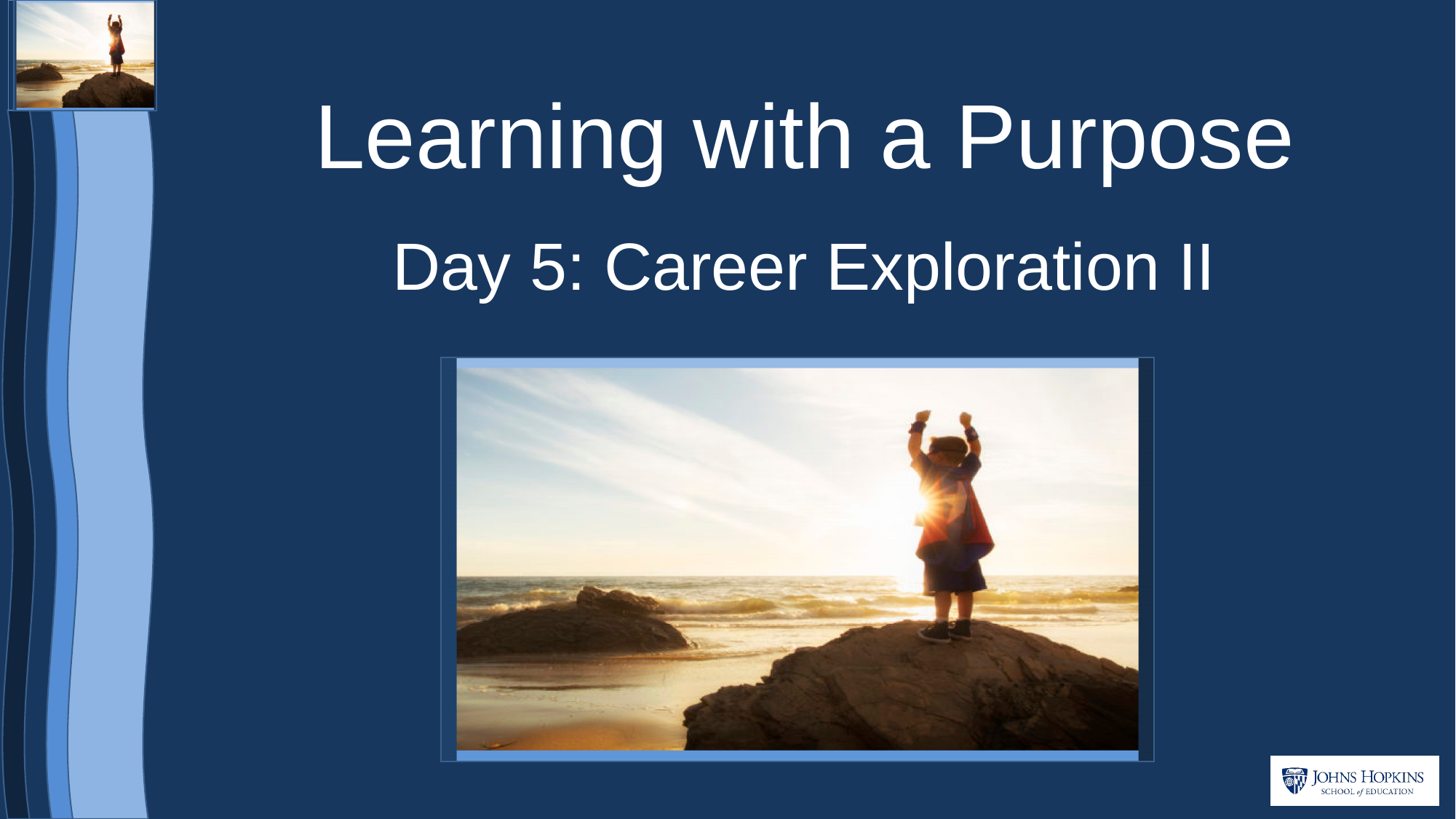

# Learning with a Purpose
Day 5: Career Exploration II